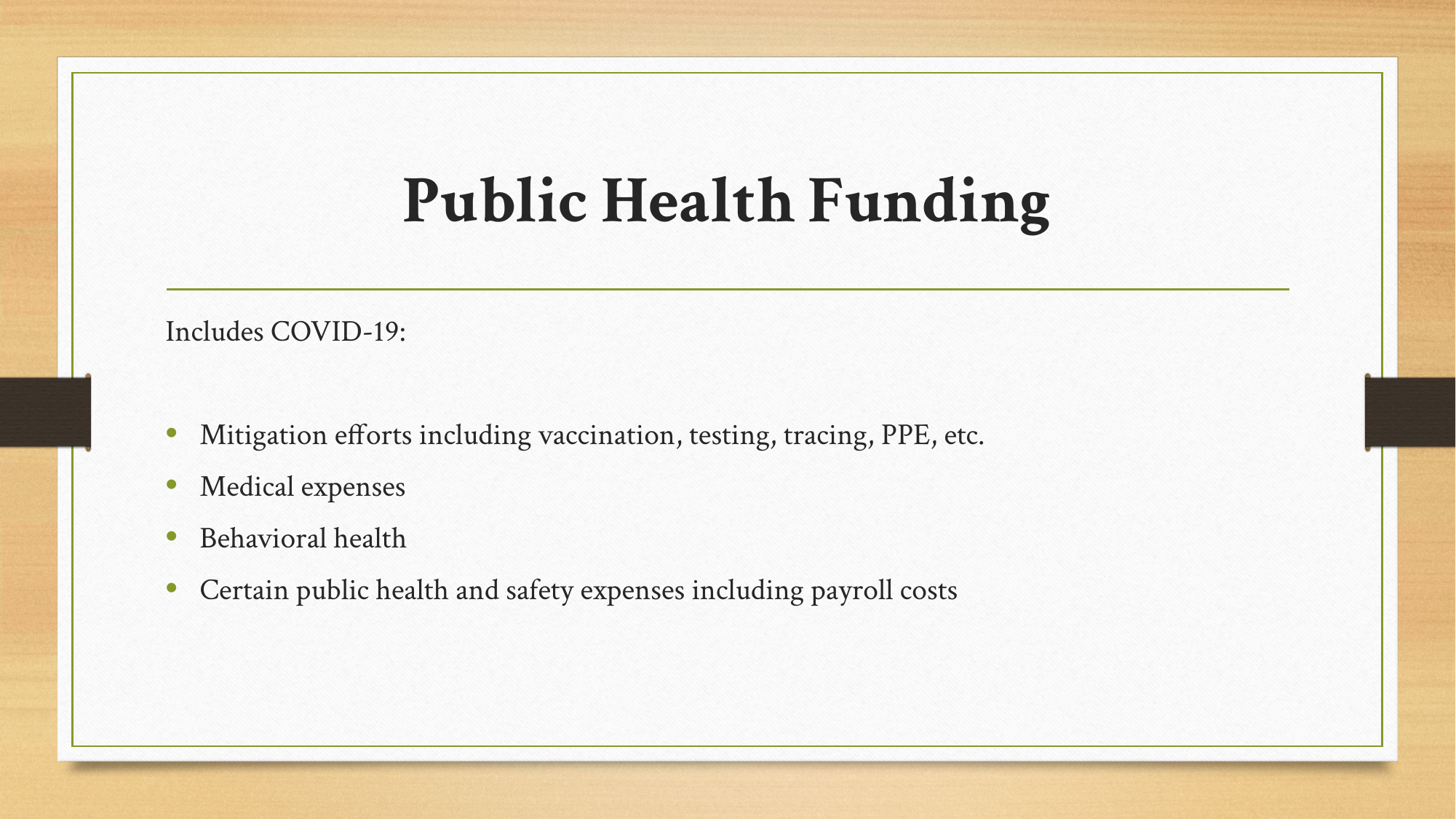

# Public Health Funding
Includes COVID-19:

Mitigation efforts including vaccination, testing, tracing, PPE, etc.
Medical expenses
Behavioral health
Certain public health and safety expenses including payroll costs